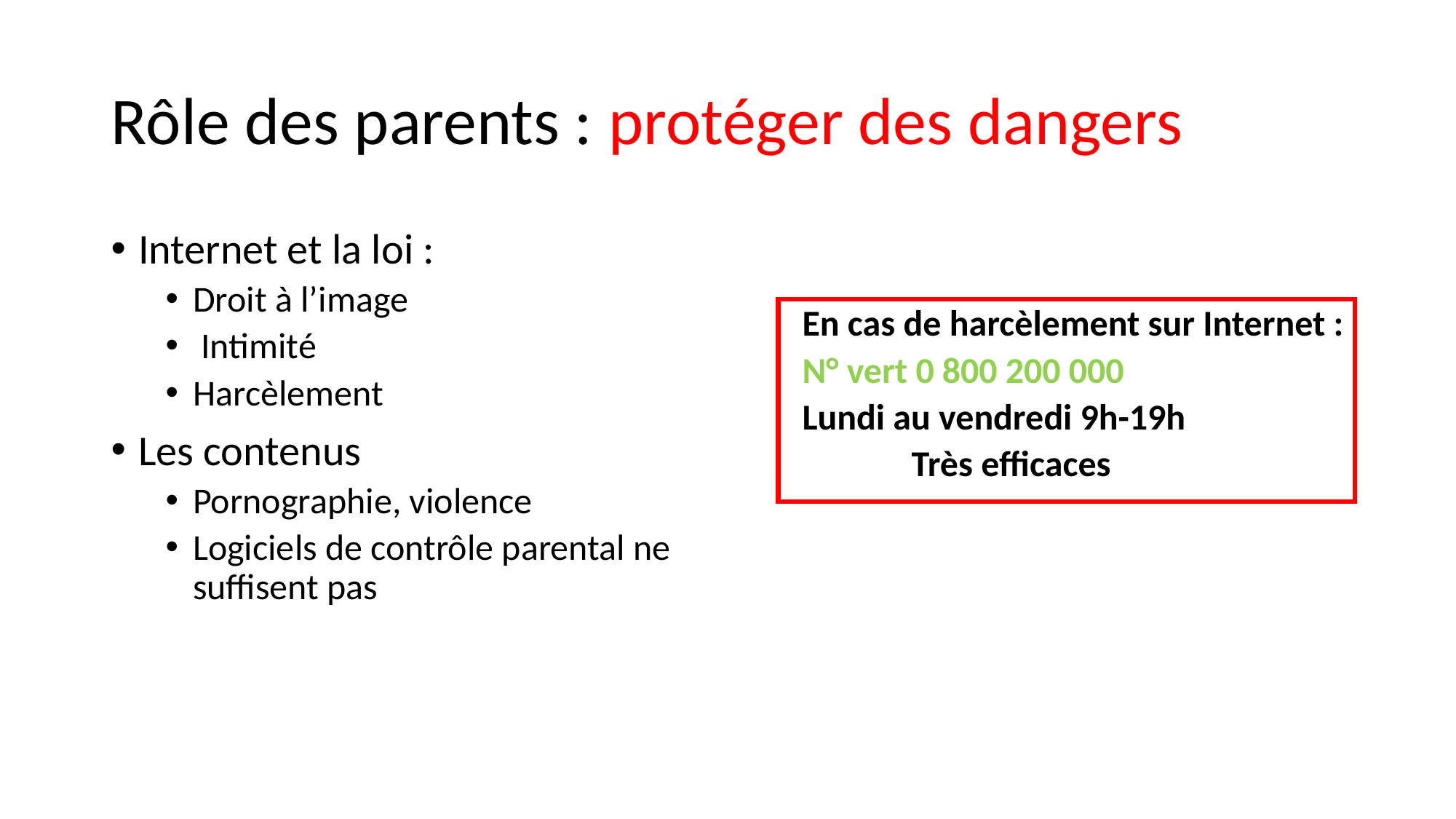

# Rôle des parents : protéger des dangers
Internet et la loi :
Droit à l’image
 Intimité
Harcèlement
Les contenus
Pornographie, violence
Logiciels de contrôle parental ne suffisent pas

En cas de harcèlement sur Internet :
N° vert 0 800 200 000
Lundi au vendredi 9h-19h
	Très efficaces